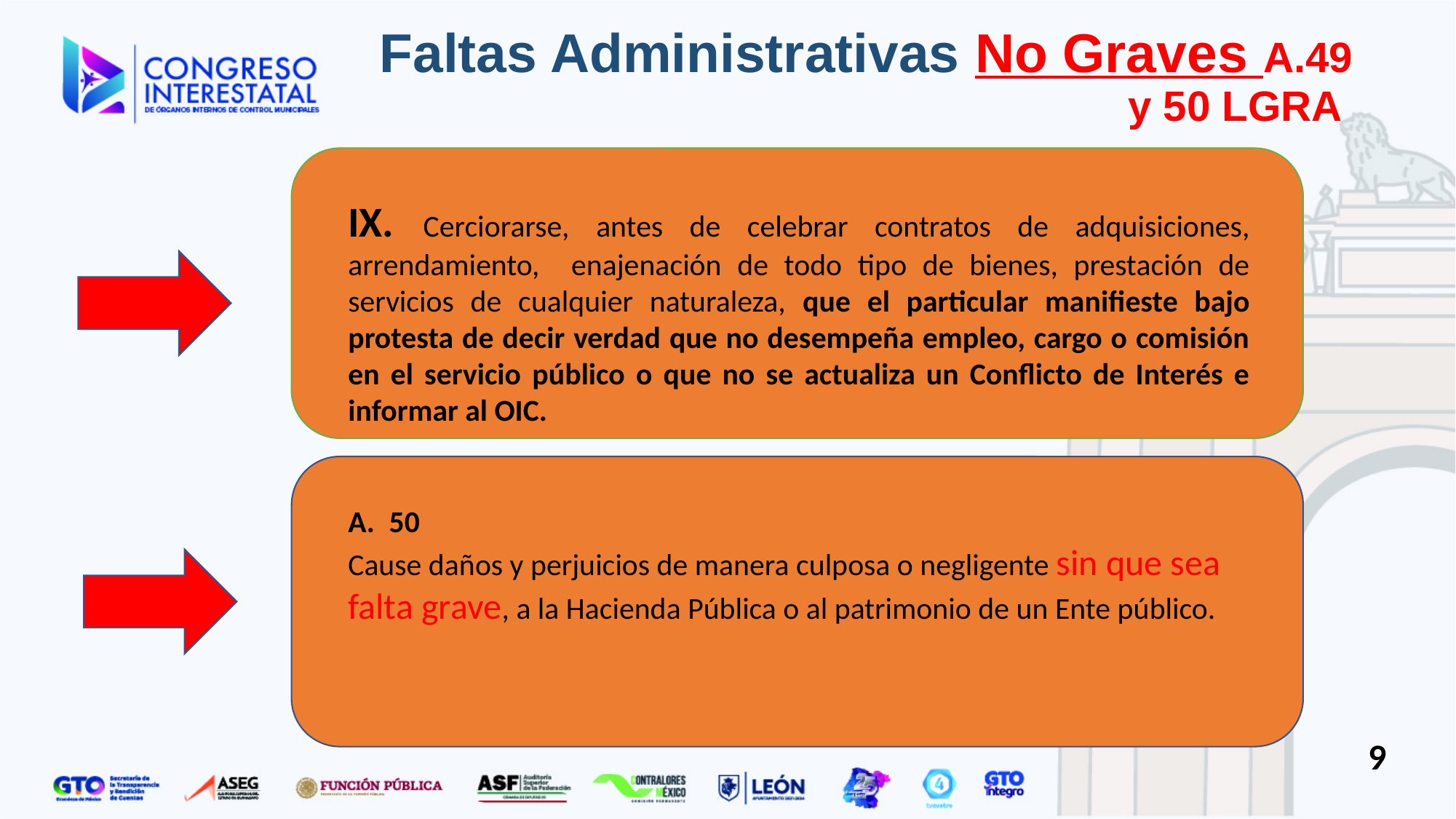

# Faltas Administrativas No Graves A.49 y 50 LGRA

IX. Cerciorarse, antes de celebrar contratos de adquisiciones, arrendamiento,  enajenación de todo tipo de bienes, prestación de servicios de cualquier naturaleza, que el particular manifieste bajo protesta de decir verdad que no desempeña empleo, cargo o comisión en el servicio público o que no se actualiza un Conflicto de Interés e informar al OIC.

50
Cause daños y perjuicios de manera culposa o negligente sin que sea falta grave, a la Hacienda Pública o al patrimonio de un Ente público.

9